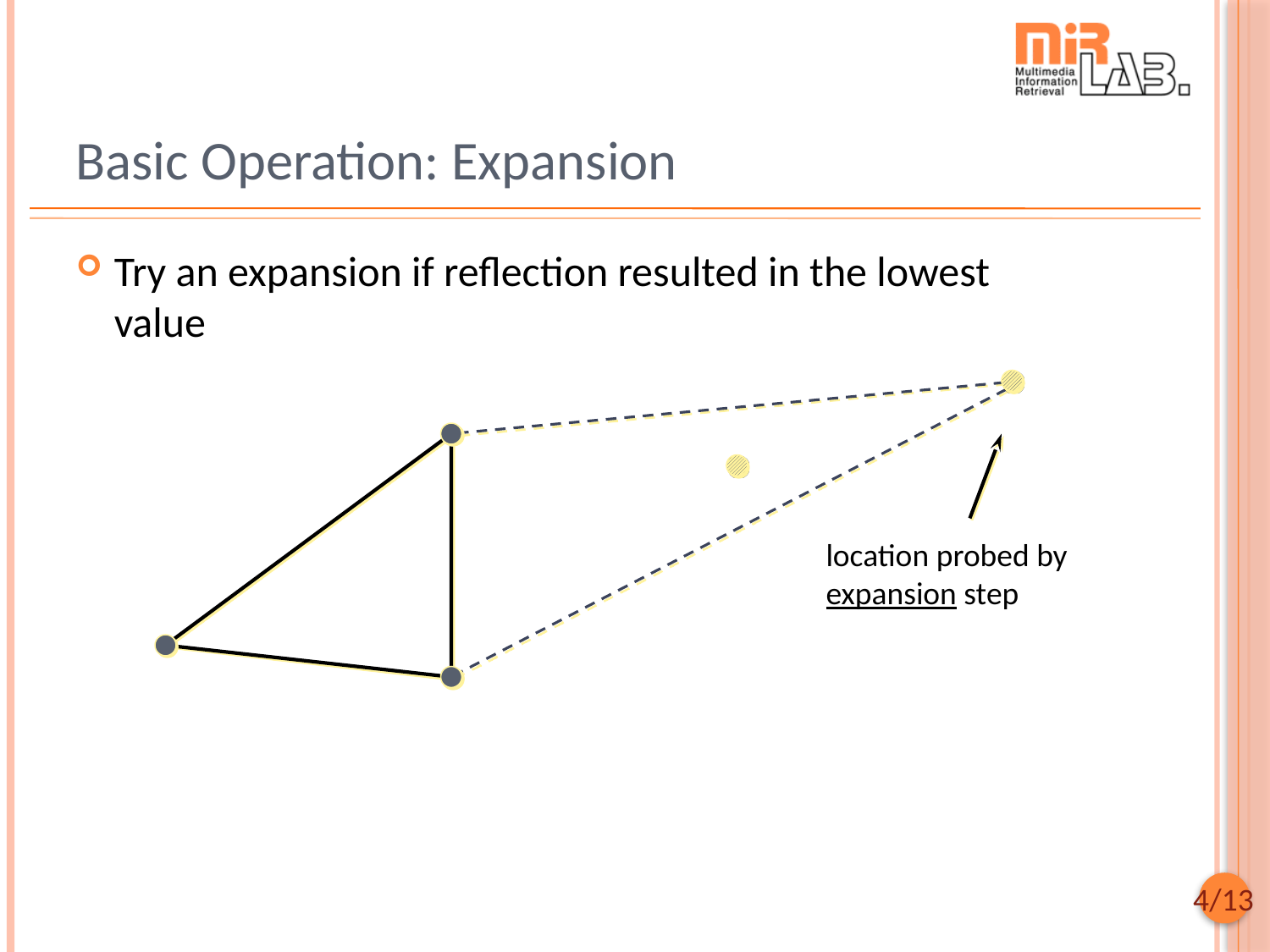

# Basic Operation: Expansion
Try an expansion if reflection resulted in the lowest value

location probed by
expansion step